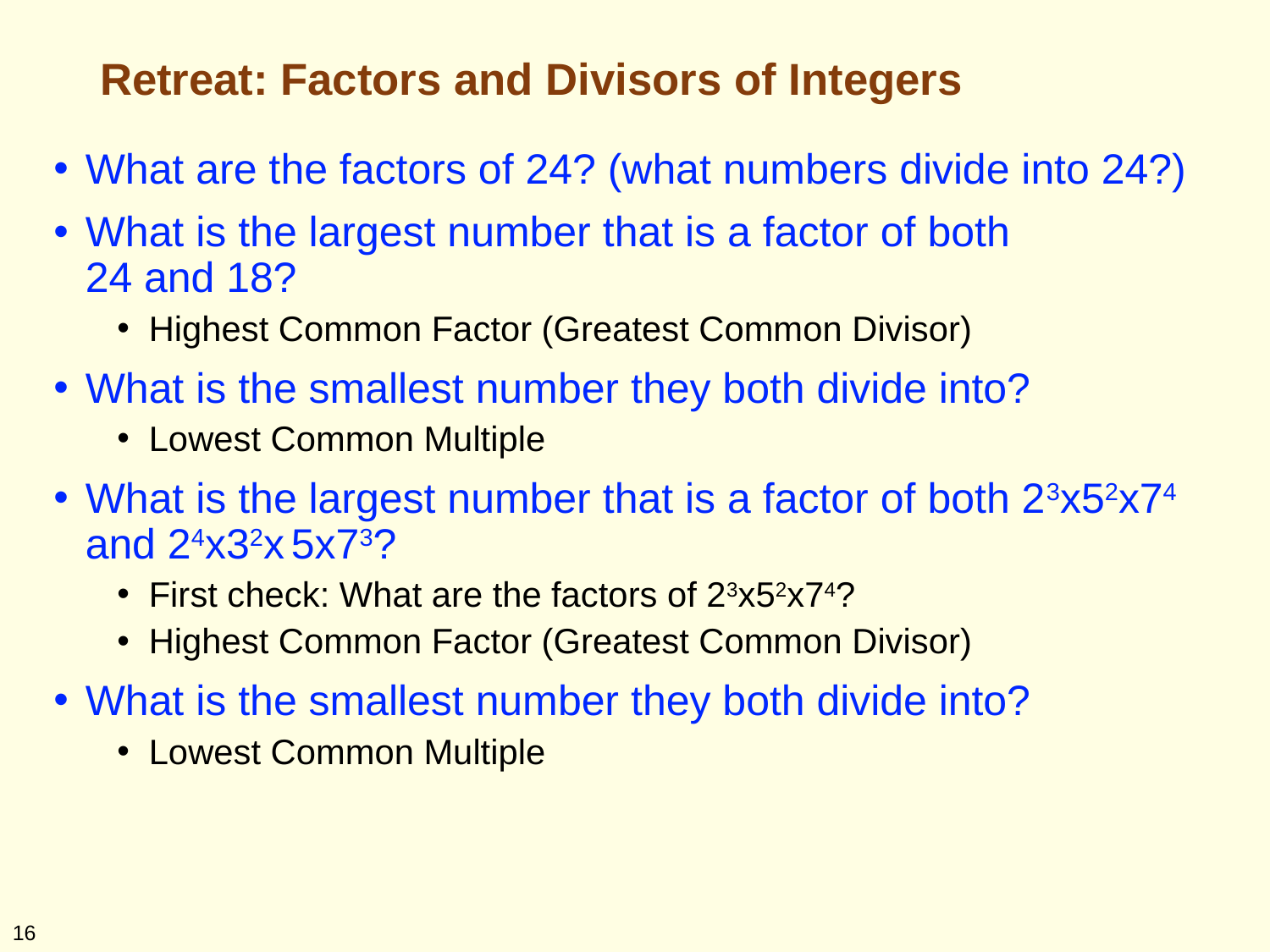

# Retreat: Factors and Divisors of Integers
What are the factors of 24? (what numbers divide into 24?)
What is the largest number that is a factor of both
24 and 18?
Highest Common Factor (Greatest Common Divisor)
What is the smallest number they both divide into?
Lowest Common Multiple
What is the largest number that is a factor of both 23x52x74 and 24x32x 5x73?
First check: What are the factors of 23x52x74?
Highest Common Factor (Greatest Common Divisor)
What is the smallest number they both divide into?
Lowest Common Multiple